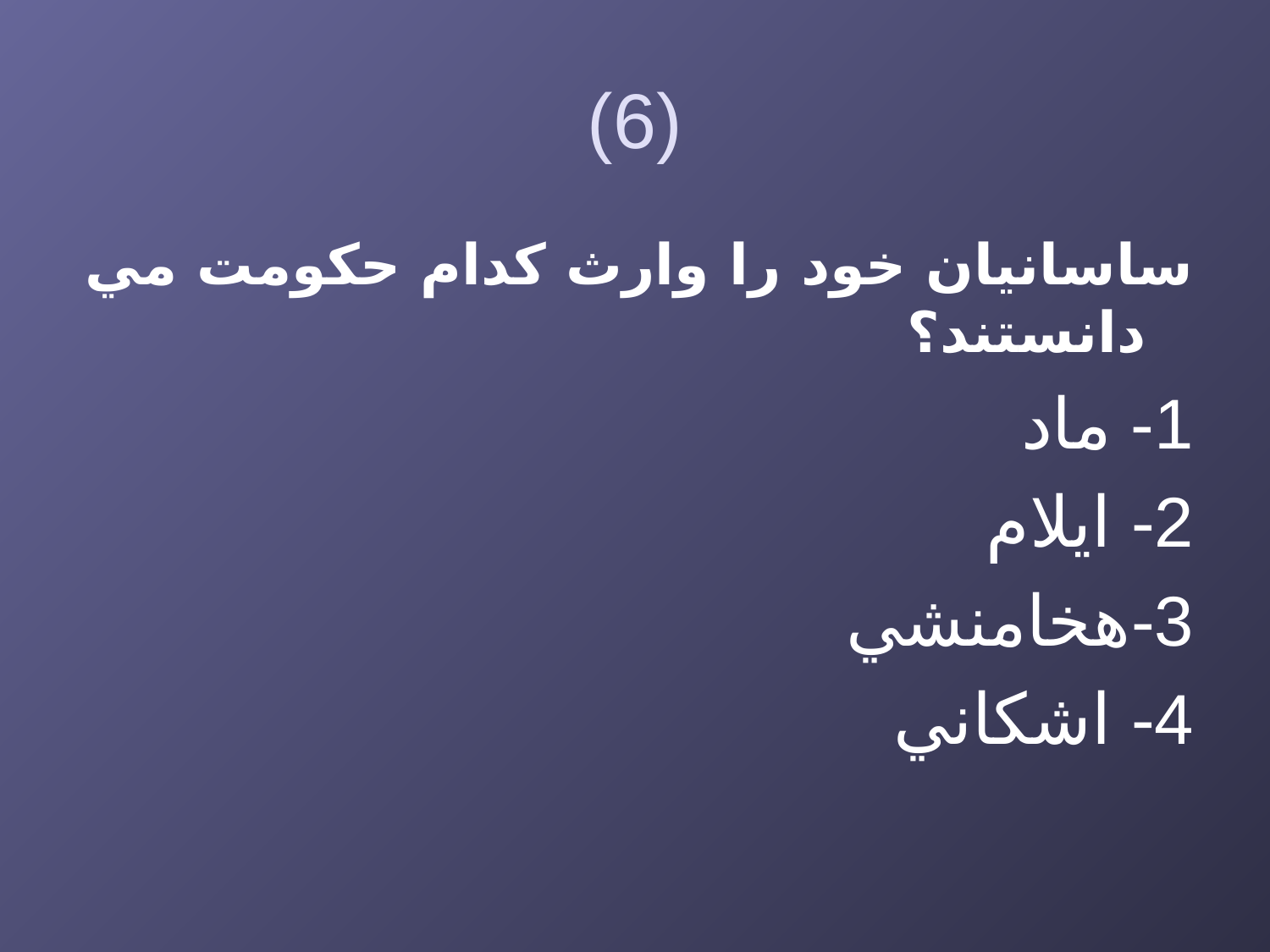

# (6)
ساسانيان خود را وارث كدام حكومت مي دانستند؟
1- ماد
2- ايلام
3-هخامنشي
4- اشكاني